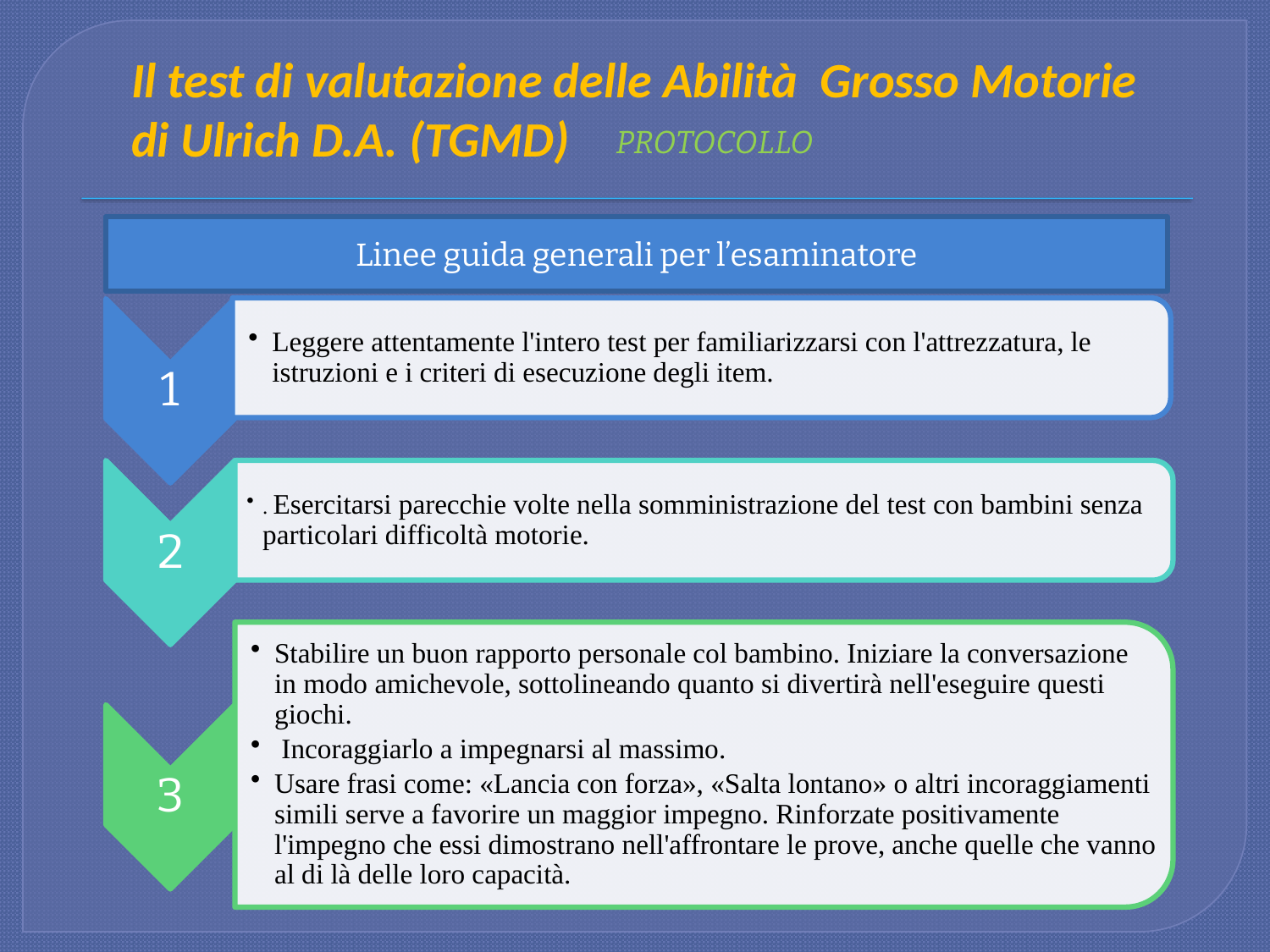

Il test di valutazione delle Abilità  Grosso Motorie di Ulrich D.A. (TGMD)
PROTOCOLLO
Linee guida generali per l’esaminatore
1
Leggere attentamente l'intero test per familiarizzarsi con l'attrezzatura, le istruzioni e i criteri di esecuzione degli item.
2
. Esercitarsi parecchie volte nella somministrazione del test con bambini senza particolari difficoltà motorie.
3
Stabilire un buon rapporto personale col bambino. Iniziare la conversazione in modo amichevole, sottolineando quanto si divertirà nell'eseguire questi giochi.
 Incoraggiarlo a impegnarsi al massimo.
Usare frasi come: «Lancia con forza», «Salta lontano» o altri incoraggiamenti simili serve a favorire un maggior impegno. Rinforzate positivamente l'impegno che essi dimostrano nell'affrontare le prove, anche quelle che vanno al di là delle loro capacità.